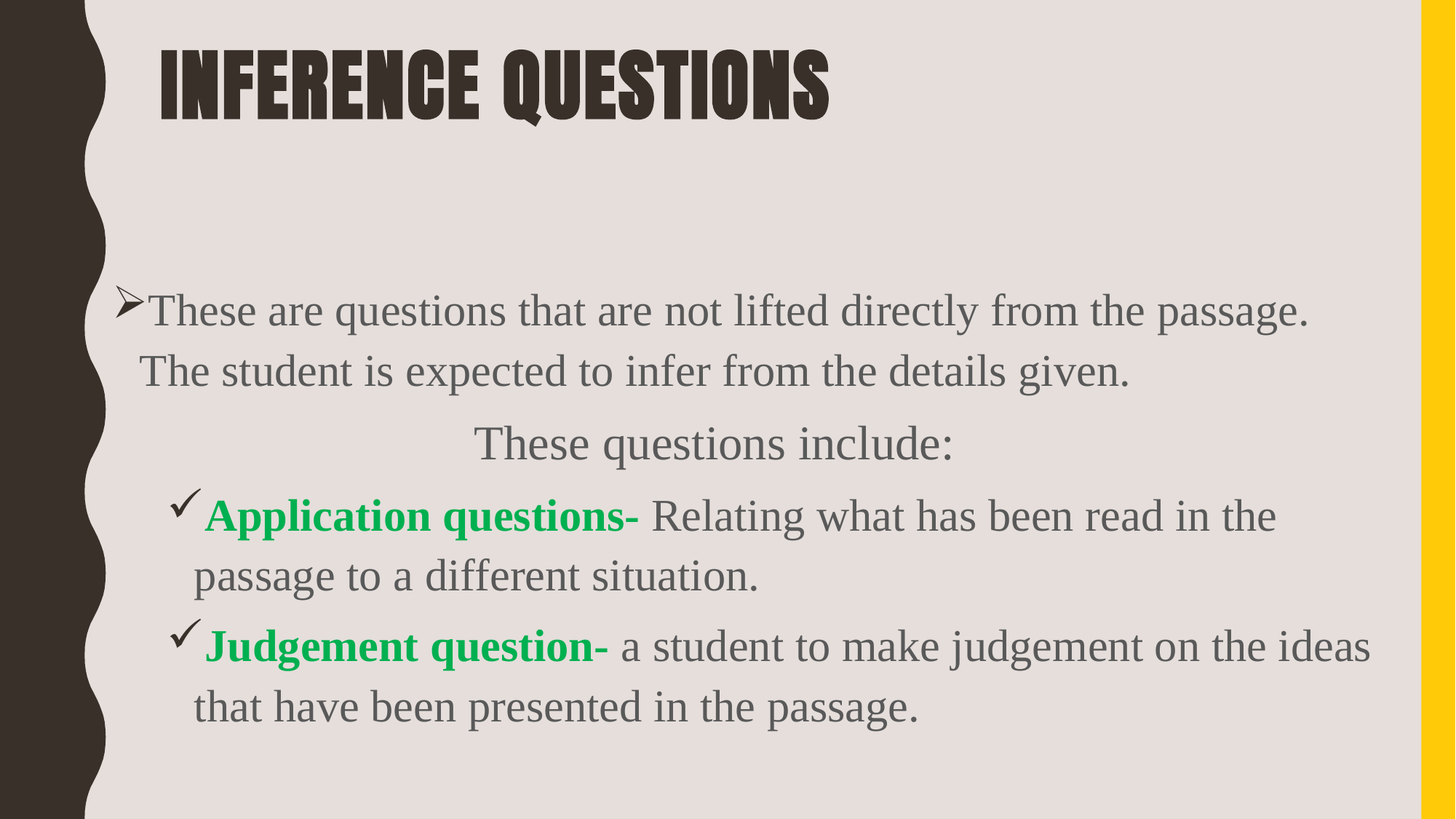

# INFERENCE QUESTIONS
These are questions that are not lifted directly from the passage. The student is expected to infer from the details given.
                               These questions include:
Application questions- Relating what has been read in the passage to a different situation.
Judgement question- a student to make judgement on the ideas that have been presented in the passage.